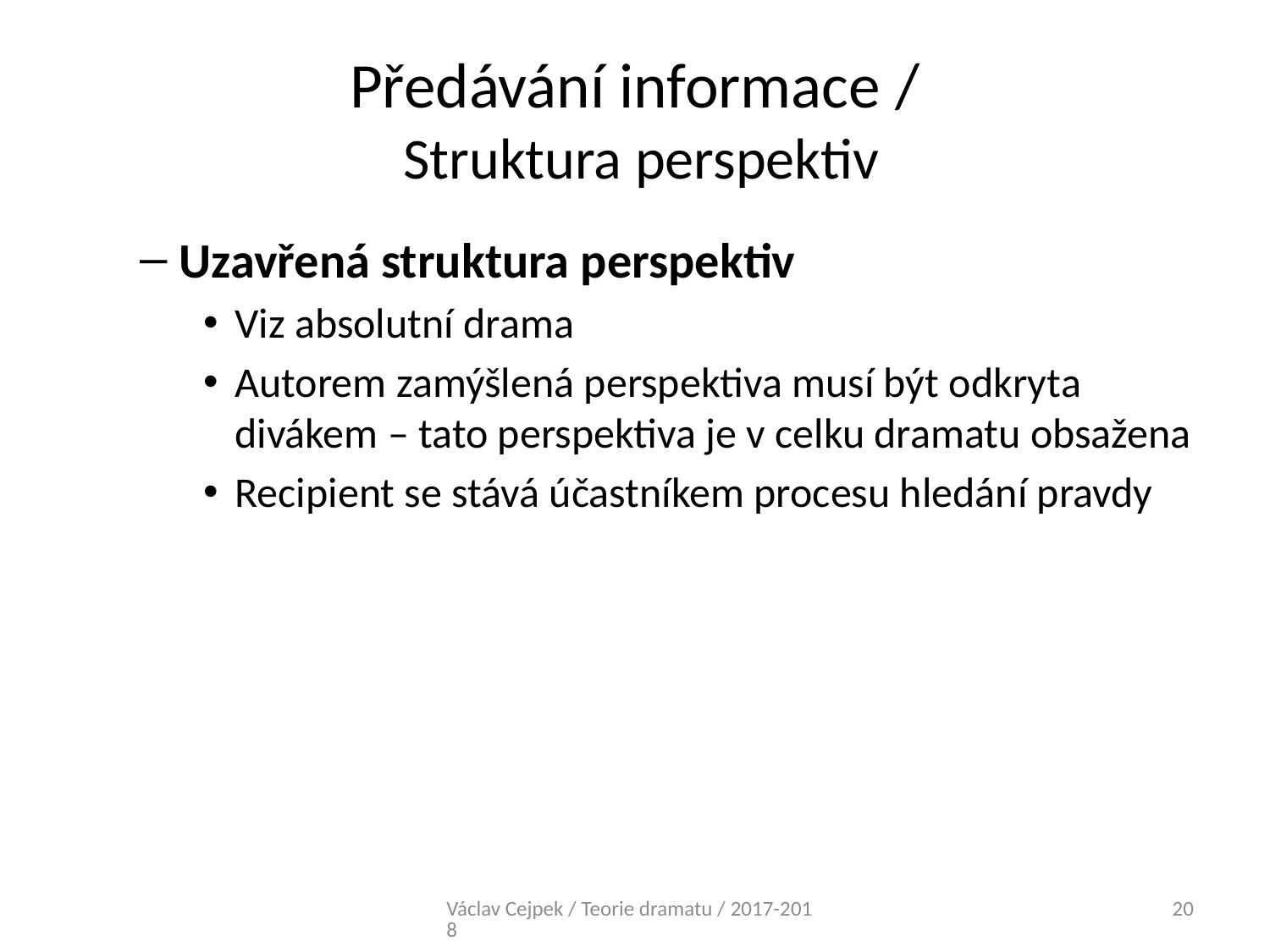

# Předávání informace / Struktura perspektiv
Uzavřená struktura perspektiv
Viz absolutní drama
Autorem zamýšlená perspektiva musí být odkryta divákem – tato perspektiva je v celku dramatu obsažena
Recipient se stává účastníkem procesu hledání pravdy

Václav Cejpek / Teorie dramatu / 2017-2018
20